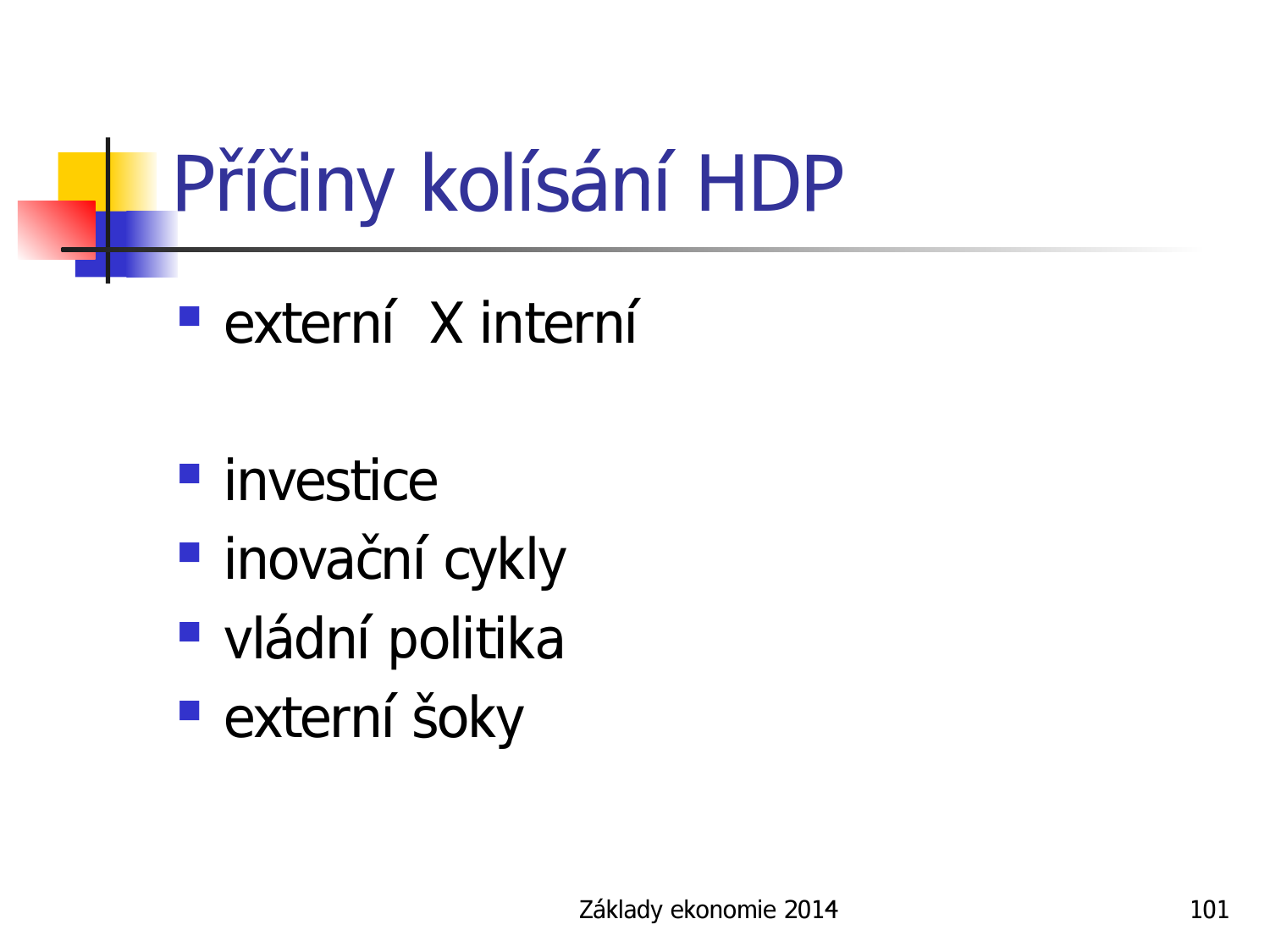

# Příčiny kolísání HDP
externí  X interní

investice
inovační cykly
vládní politika
externí šoky
Základy ekonomie 2014
101